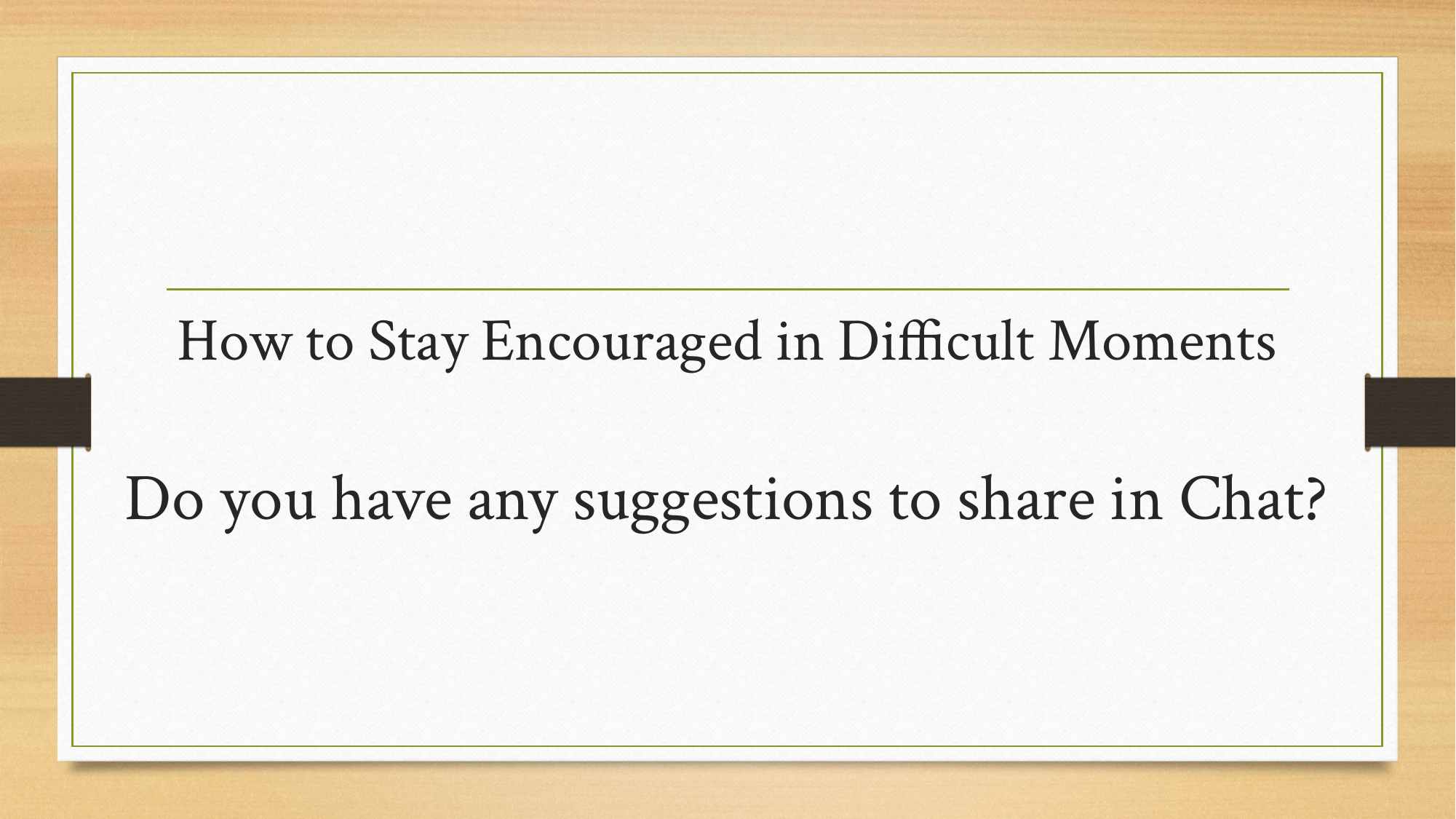

# How to Stay Encouraged in Difficult Moments Do you have any suggestions to share in Chat?